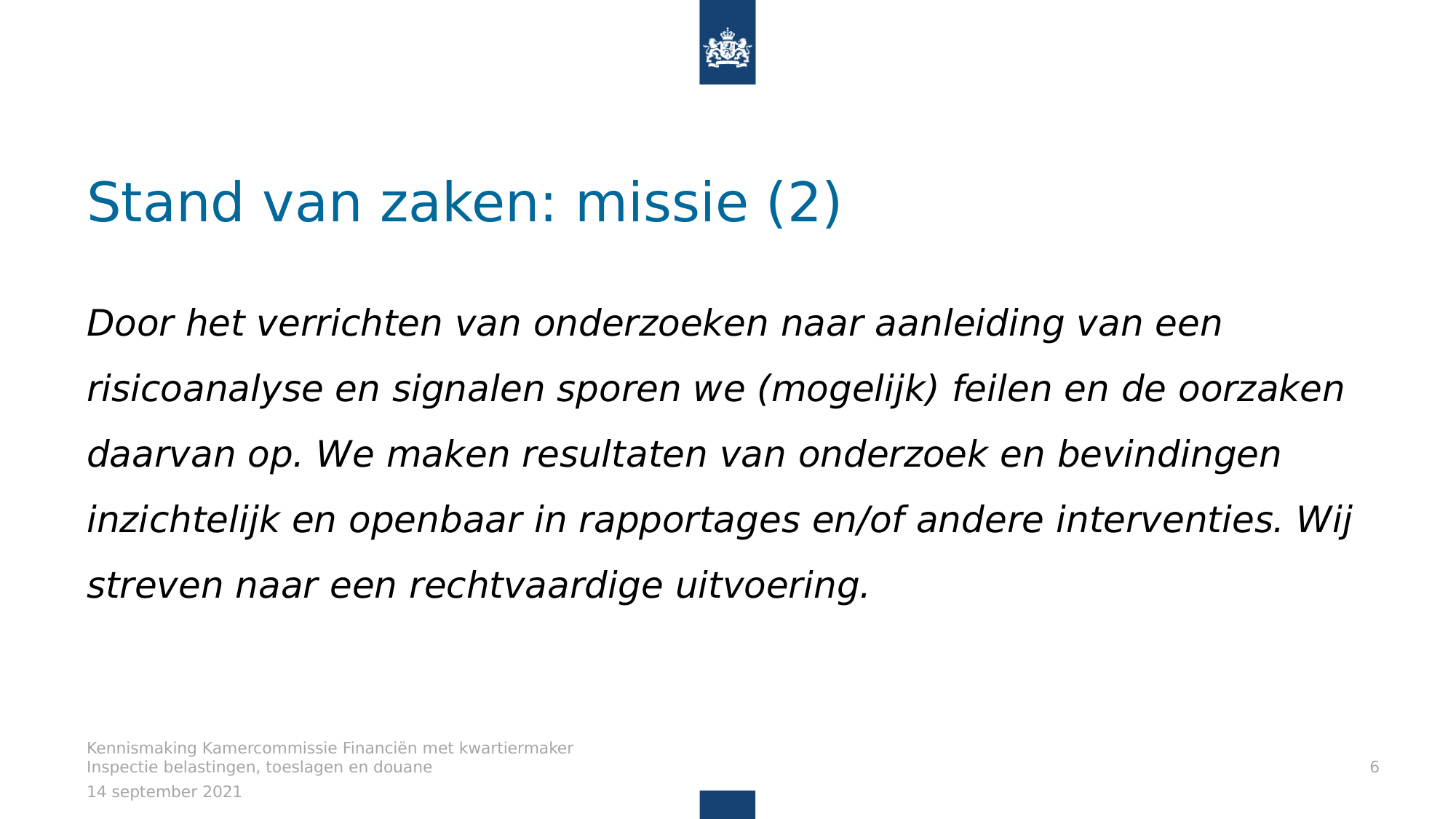

# Stand van zaken: missie (2)
Door het verrichten van onderzoeken naar aanleiding van een risicoanalyse en signalen sporen we (mogelijk) feilen en de oorzaken daarvan op. We maken resultaten van onderzoek en bevindingen inzichtelijk en openbaar in rapportages en/of andere interventies. Wij streven naar een rechtvaardige uitvoering.

Kennismaking Kamercommissie Financiën met kwartiermaker
Inspectie belastingen, toeslagen en douane
6
14 september 2021